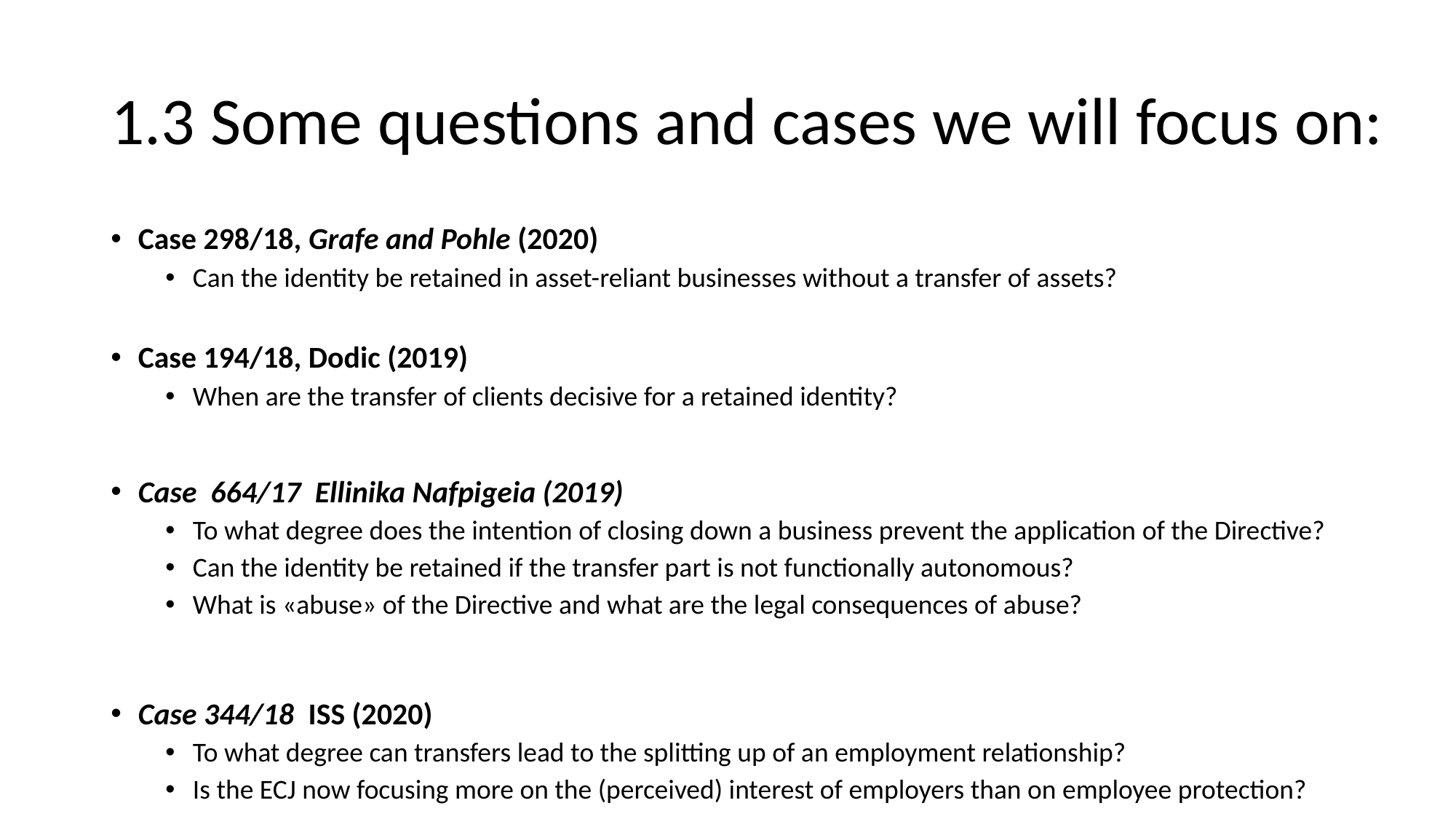

# 1.3 Some questions and cases we will focus on:
Case 298/18, Grafe and Pohle (2020)
Can the identity be retained in asset-reliant businesses without a transfer of assets?

Case 194/18, Dodic (2019)
When are the transfer of clients decisive for a retained identity?

Case  664/17  Ellinika Nafpigeia (2019)
To what degree does the intention of closing down a business prevent the application of the Directive?
Can the identity be retained if the transfer part is not functionally autonomous?
What is «abuse» of the Directive and what are the legal consequences of abuse?

Case 344/18  ISS (2020)
To what degree can transfers lead to the splitting up of an employment relationship?
Is the ECJ now focusing more on the (perceived) interest of employers than on employee protection?